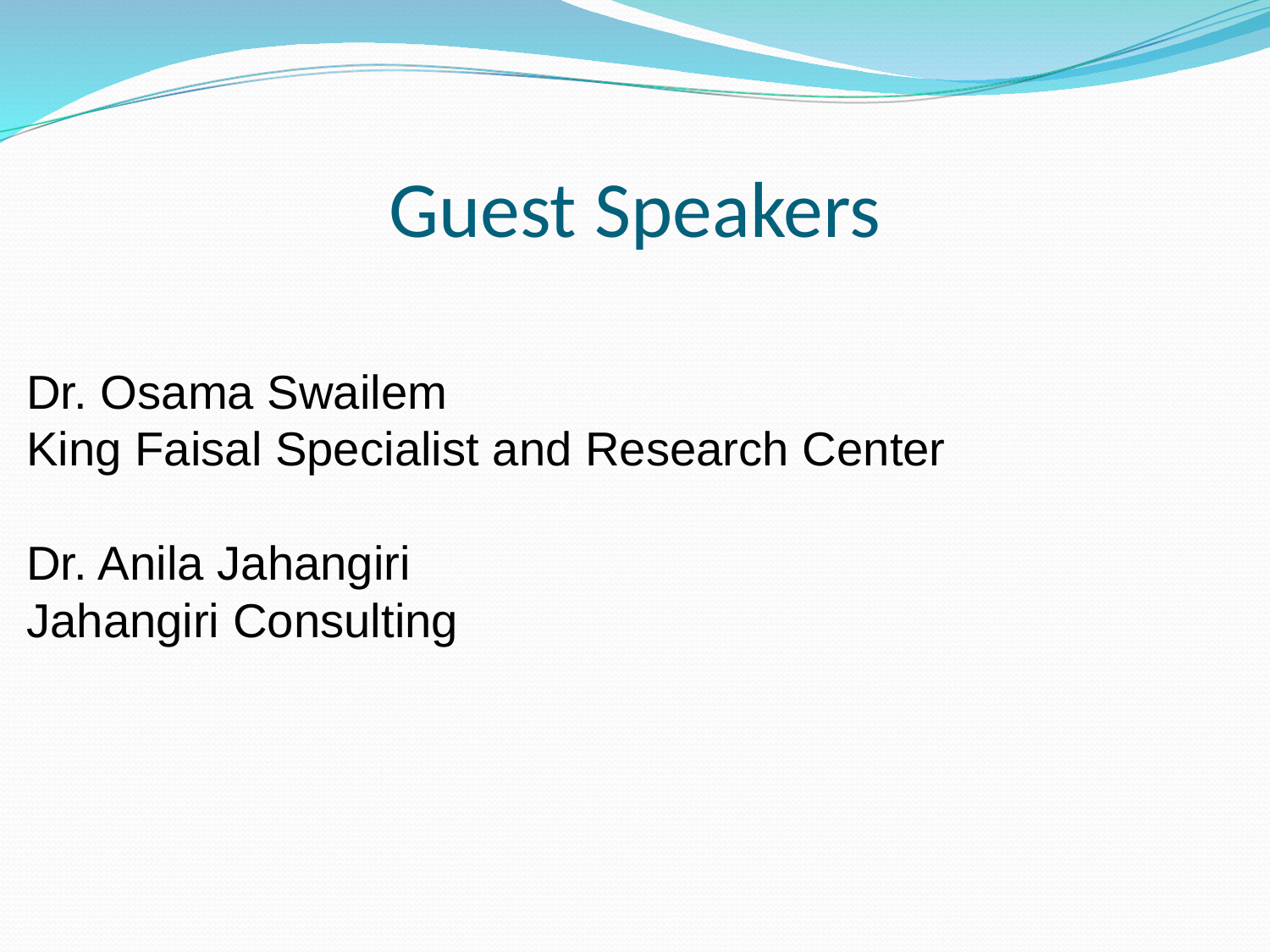

Guest Speakers
Dr. Osama Swailem
King Faisal Specialist and Research Center

Dr. Anila Jahangiri
Jahangiri Consulting